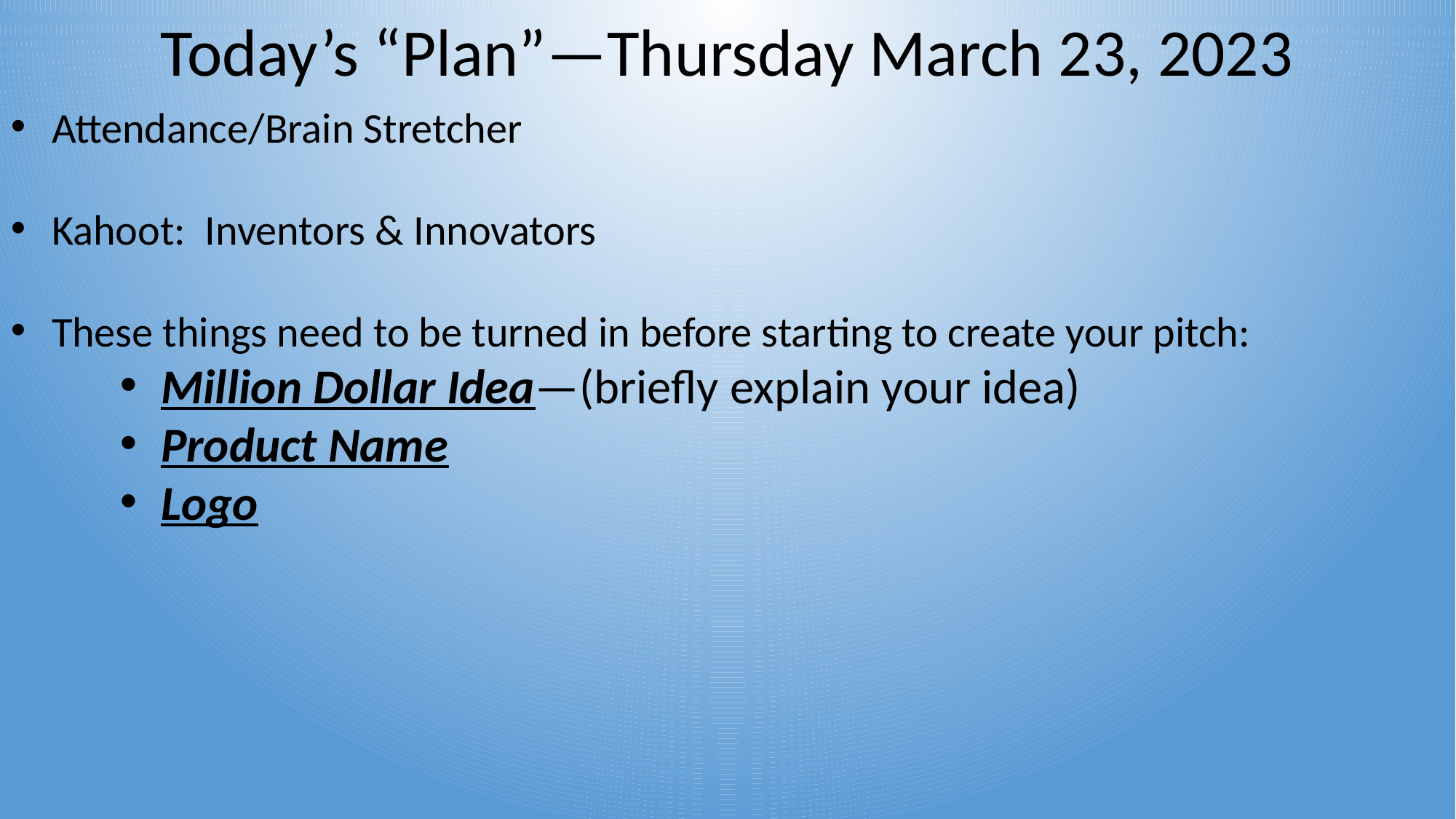

# Today’s “Plan”—Thursday March 23, 2023
Attendance/Brain Stretcher
Kahoot:  Inventors & Innovators
These things need to be turned in before starting to create your pitch:
Million Dollar Idea—(briefly explain your idea)
Product Name
Logo